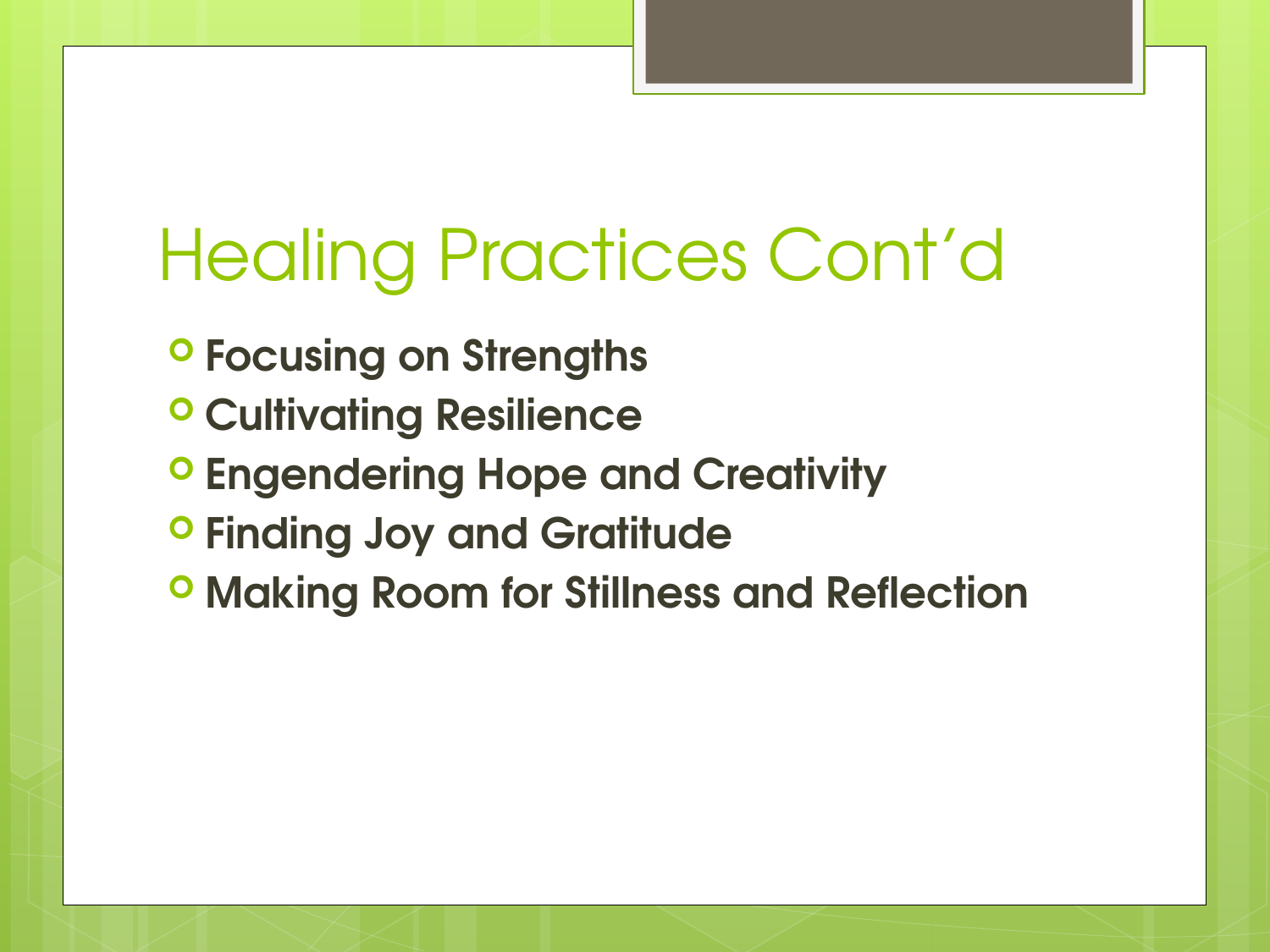

# Healing Practices Cont’d
Focusing on Strengths
Cultivating Resilience
Engendering Hope and Creativity
Finding Joy and Gratitude
Making Room for Stillness and Reflection